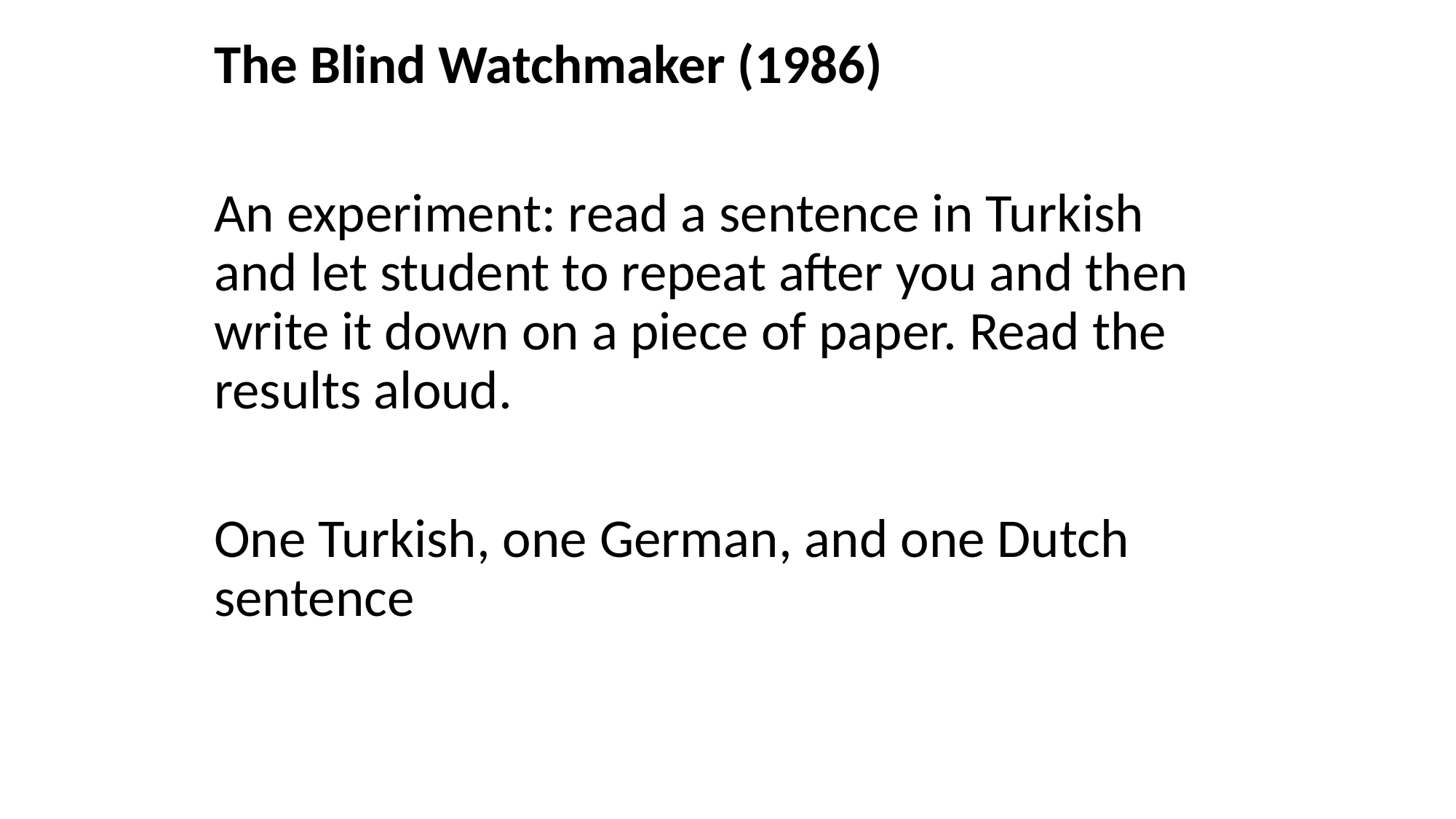

The Blind Watchmaker (1986)

An experiment: read a sentence in Turkish and let student to repeat after you and then write it down on a piece of paper. Read the results aloud.

One Turkish, one German, and one Dutch sentence